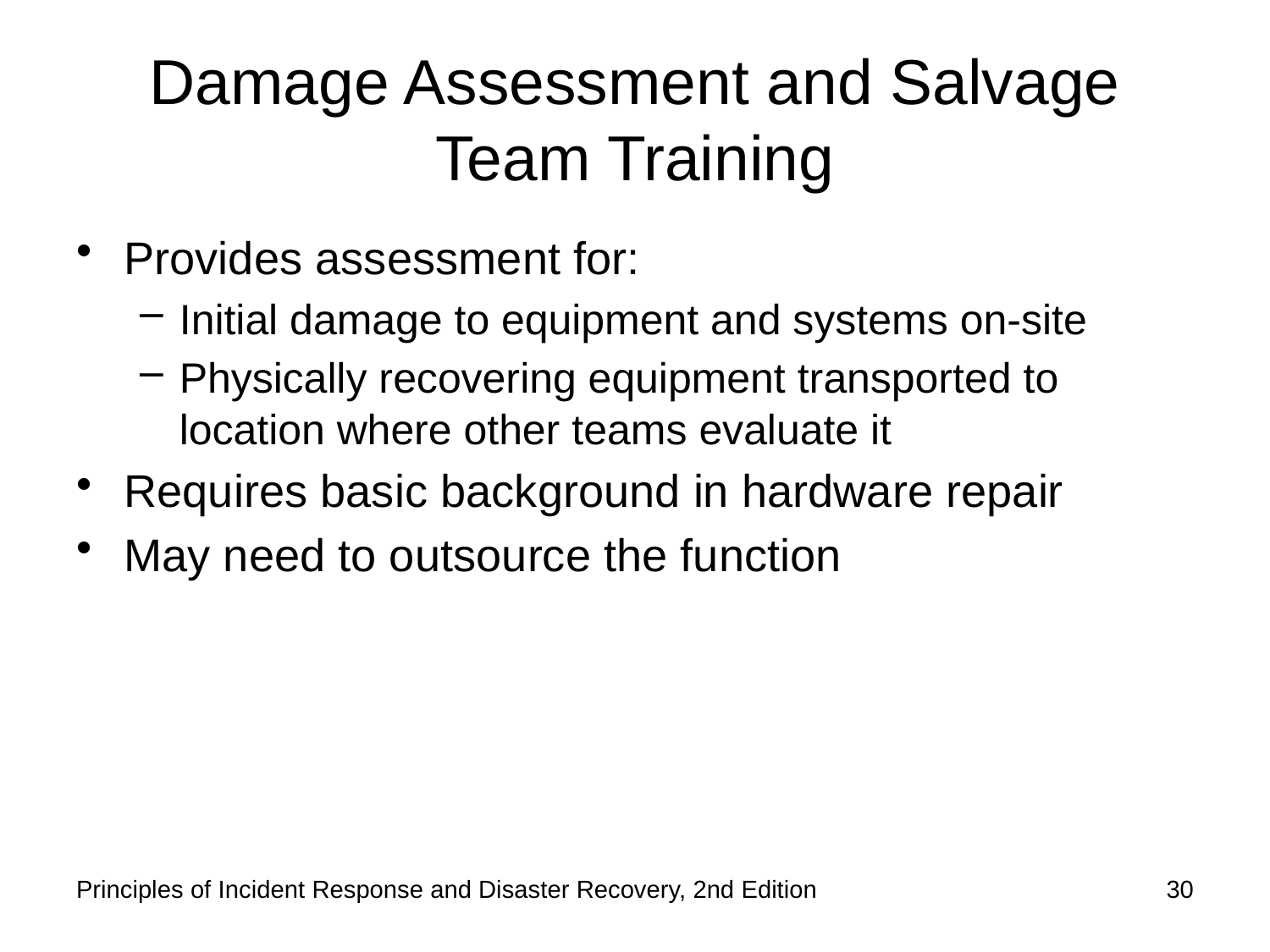

# Damage Assessment and Salvage Team Training
Provides assessment for:
Initial damage to equipment and systems on-site
Physically recovering equipment transported to location where other teams evaluate it
Requires basic background in hardware repair
May need to outsource the function
Principles of Incident Response and Disaster Recovery, 2nd Edition
30